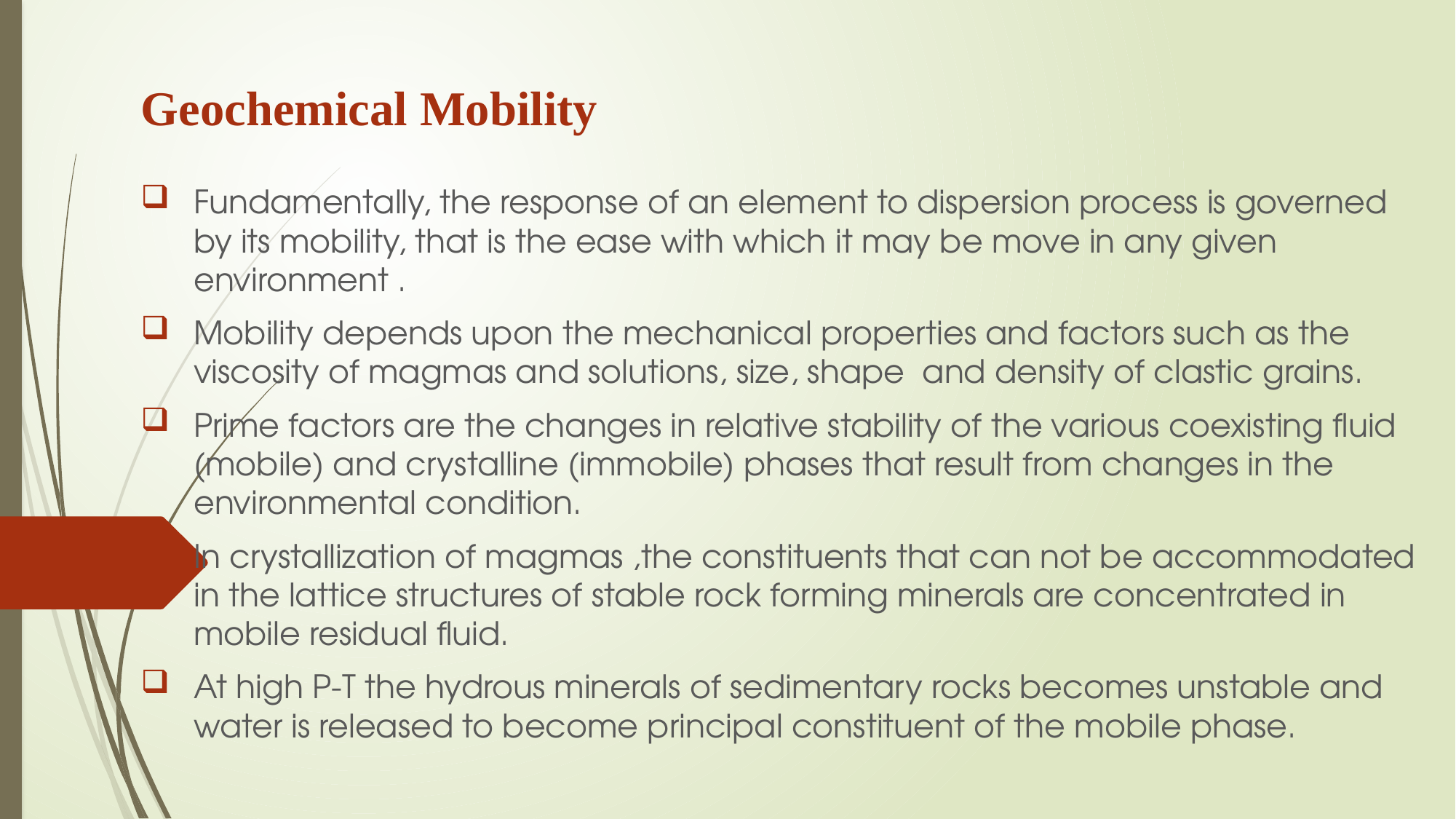

# Geochemical Mobility
Fundamentally, the response of an element to dispersion process is governed by its mobility, that is the ease with which it may be move in any given environment .
Mobility depends upon the mechanical properties and factors such as the viscosity of magmas and solutions, size, shape  and density of clastic grains.
Prime factors are the changes in relative stability of the various coexisting fluid  (mobile) and crystalline (immobile) phases that result from changes in the environmental condition.
In crystallization of magmas ,the constituents that can not be accommodated in the lattice structures of stable rock forming minerals are concentrated in mobile residual fluid.
At high P-T the hydrous minerals of sedimentary rocks becomes unstable and water is released to become principal constituent of the mobile phase.